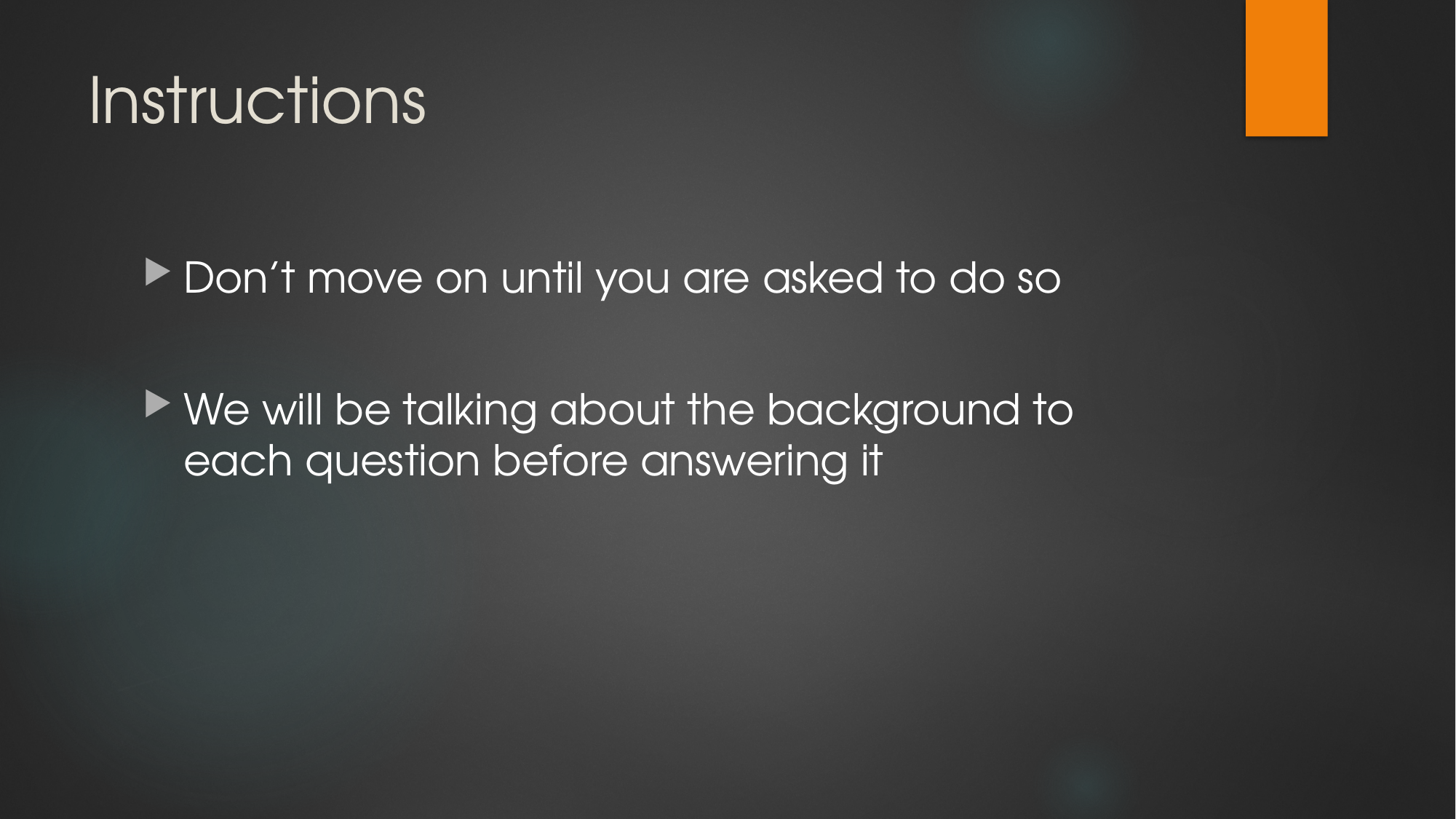

# Instructions
Don’t move on until you are asked to do so

We will be talking about the background to each question before answering it